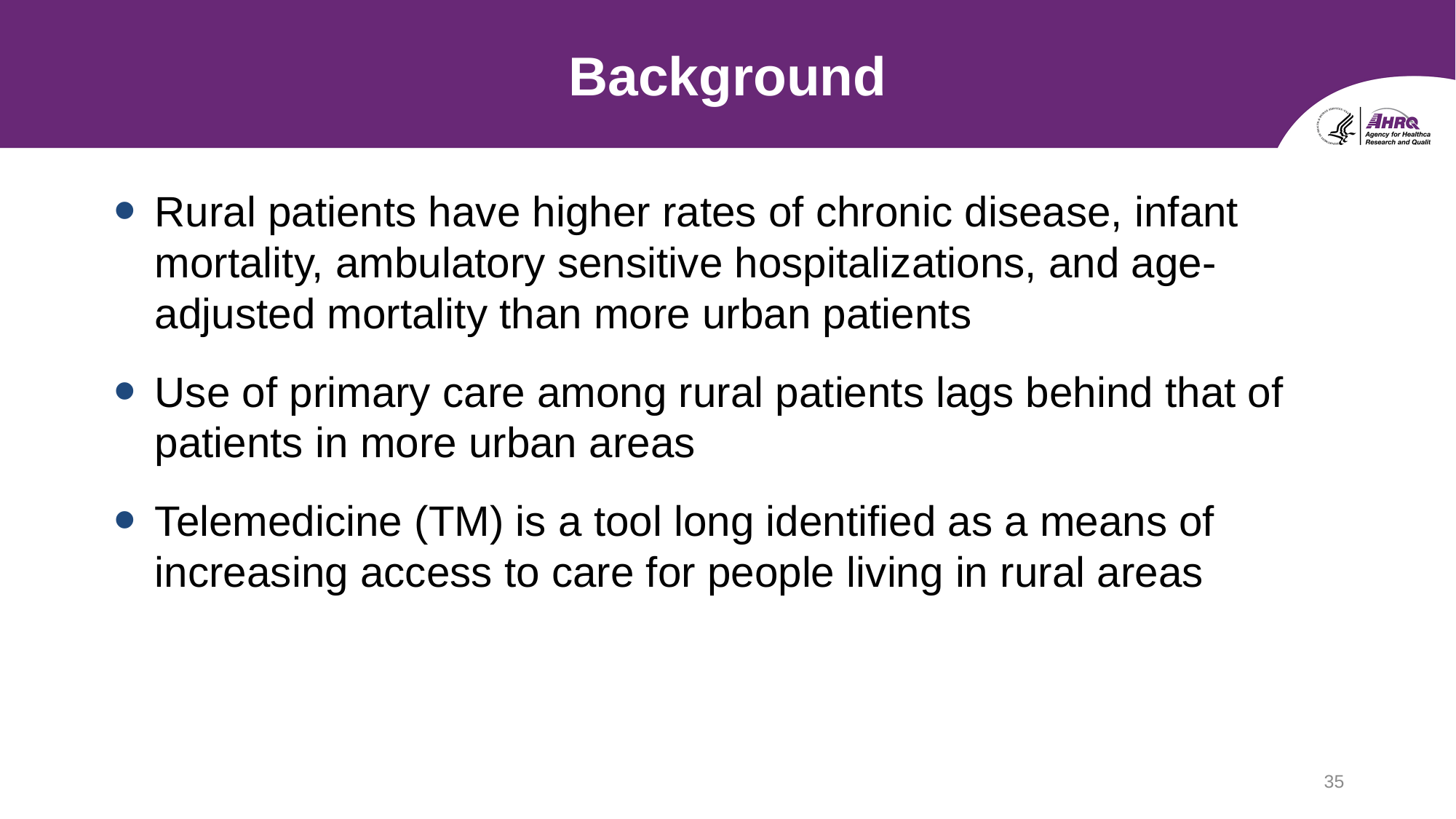

# Background
Rural patients have higher rates of chronic disease, infant mortality, ambulatory sensitive hospitalizations, and age-adjusted mortality than more urban patients
Use of primary care among rural patients lags behind that of patients in more urban areas
Telemedicine (TM) is a tool long identified as a means of increasing access to care for people living in rural areas
35